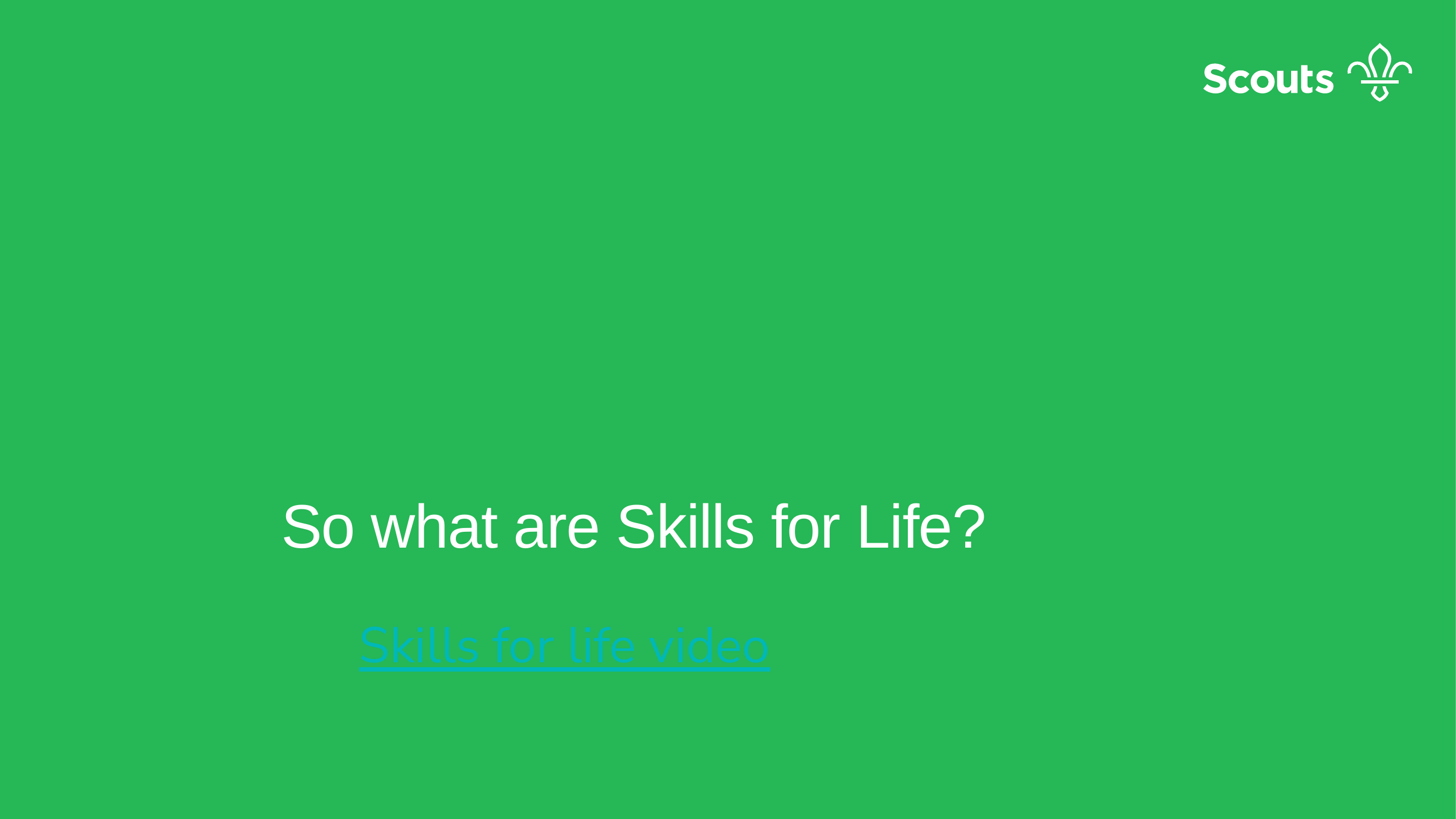

#

So what are Skills for Life?
Skills for life video